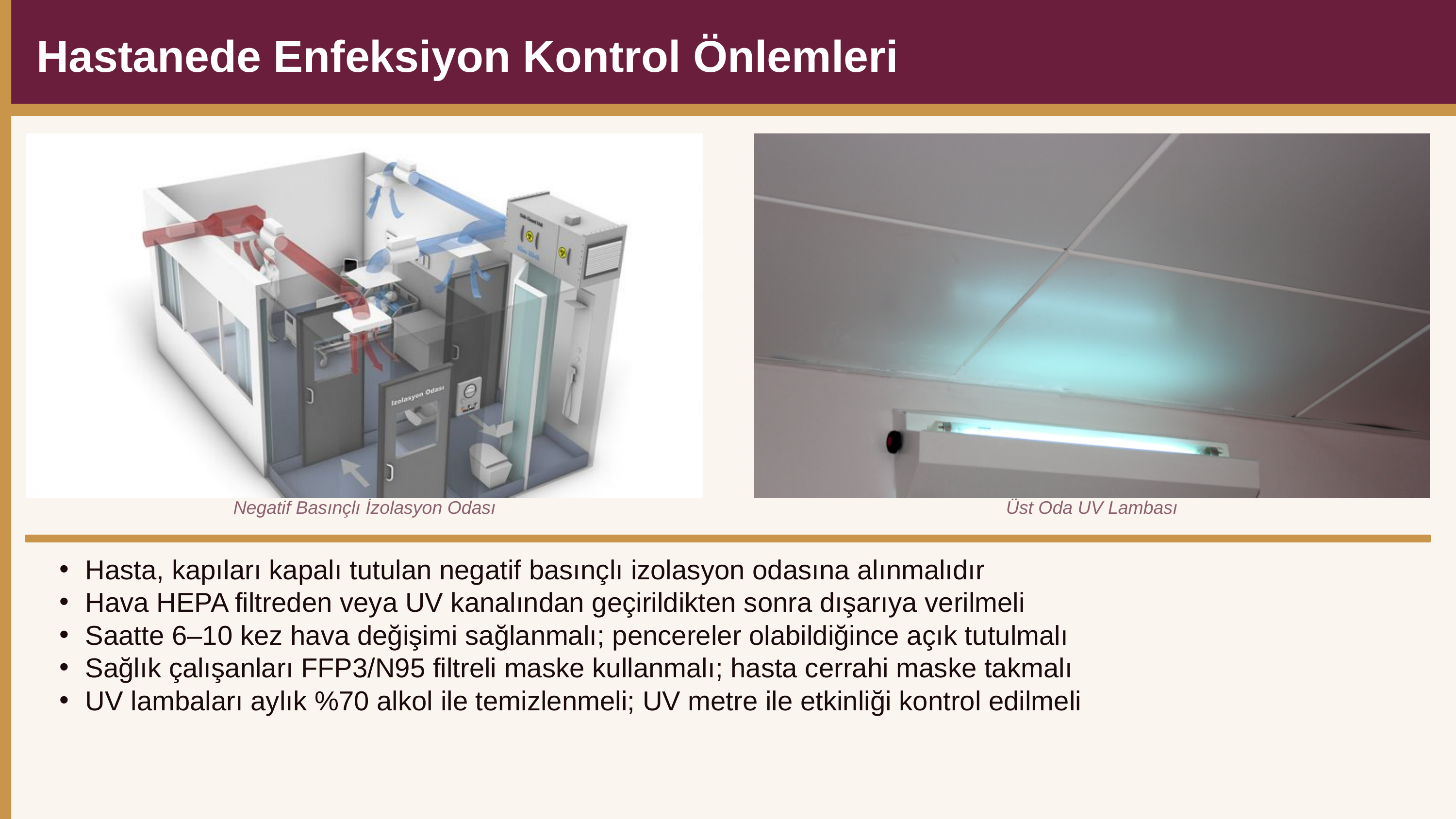

Hastanede Enfeksiyon Kontrol Önlemleri

Negatif Basınçlı İzolasyon Odası

Üst Oda UV Lambası

Hasta, kapıları kapalı tutulan negatif basınçlı izolasyon odasına alınmalıdır
Hava HEPA filtreden veya UV kanalından geçirildikten sonra dışarıya verilmeli
Saatte 6–10 kez hava değişimi sağlanmalı; pencereler olabildiğince açık tutulmalı
Sağlık çalışanları FFP3/N95 filtreli maske kullanmalı; hasta cerrahi maske takmalı
UV lambaları aylık %70 alkol ile temizlenmeli; UV metre ile etkinliği kontrol edilmeli